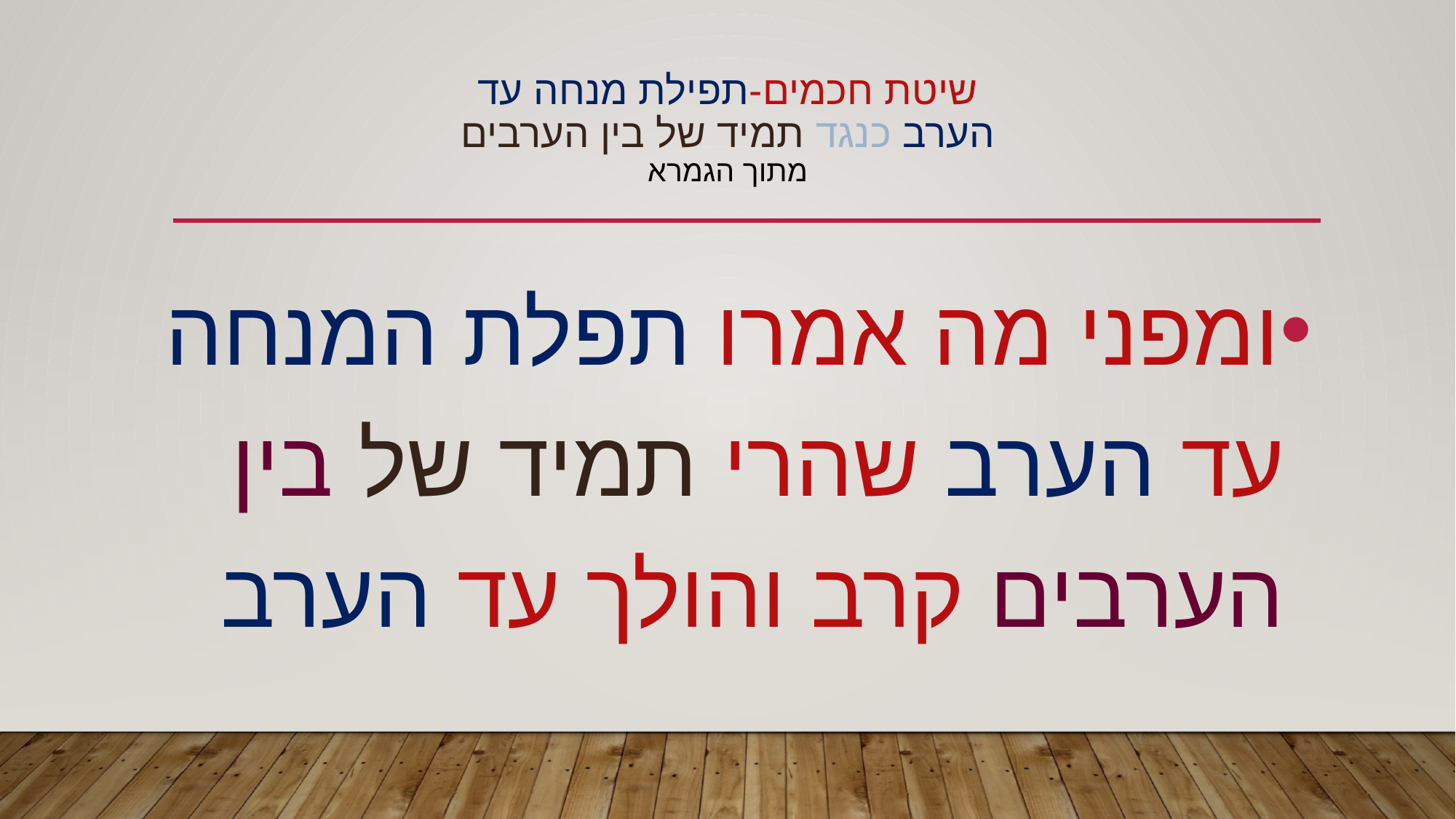

# שיטת חכמים-תפילת מנחה עד הערב כנגד תמיד של בין הערבים מתוך הגמרא
ומפני מה אמרו תפלת המנחה עד הערב שהרי תמיד של בין הערבים קרב והולך עד הערב